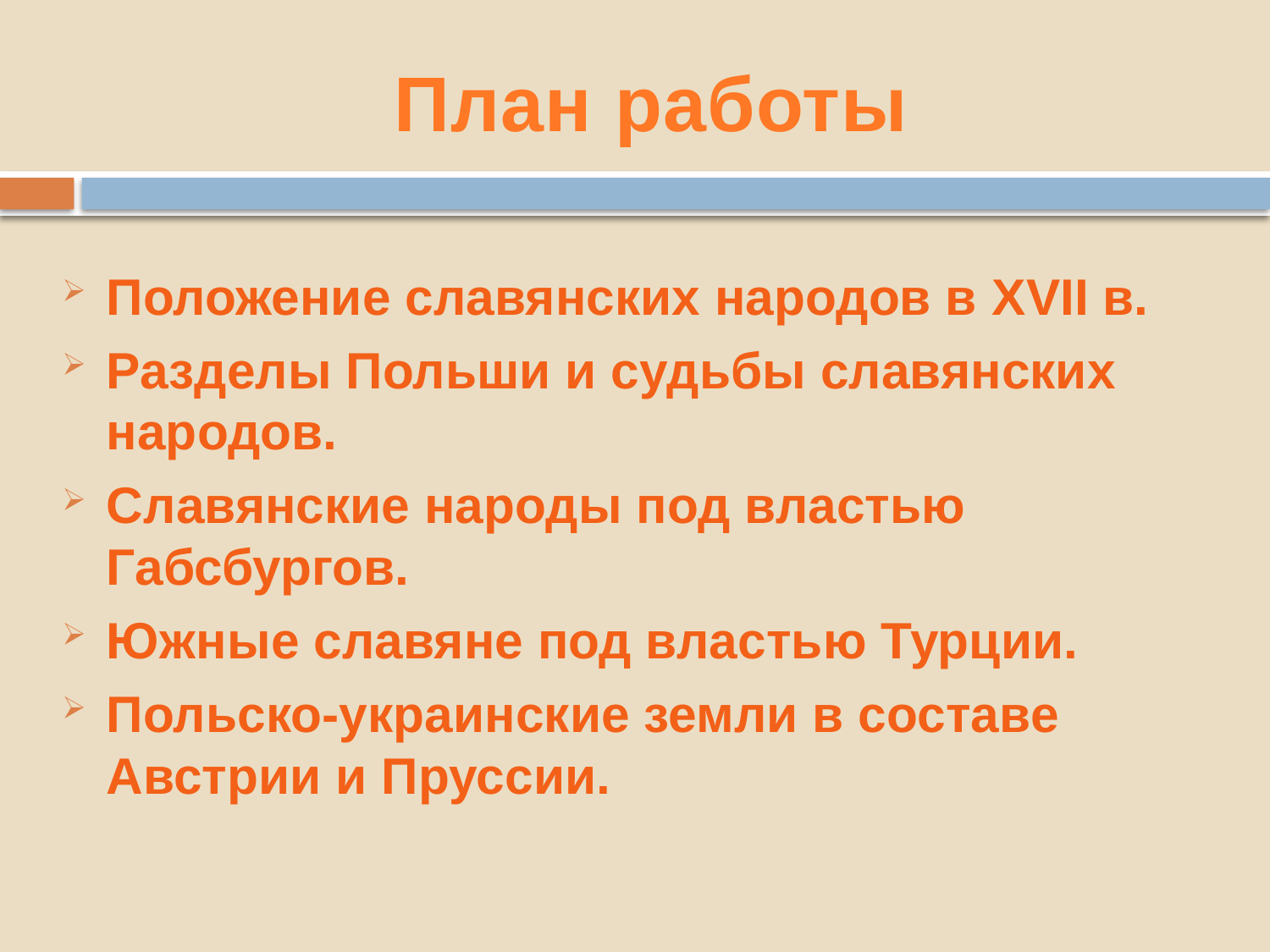

# План работы
Положение славянских народов в XVII в.
Разделы Польши и судьбы славянских народов.
Славянские народы под властью Габсбургов.
Южные славяне под властью Турции.
Польско-украинские земли в составе Австрии и Пруссии.